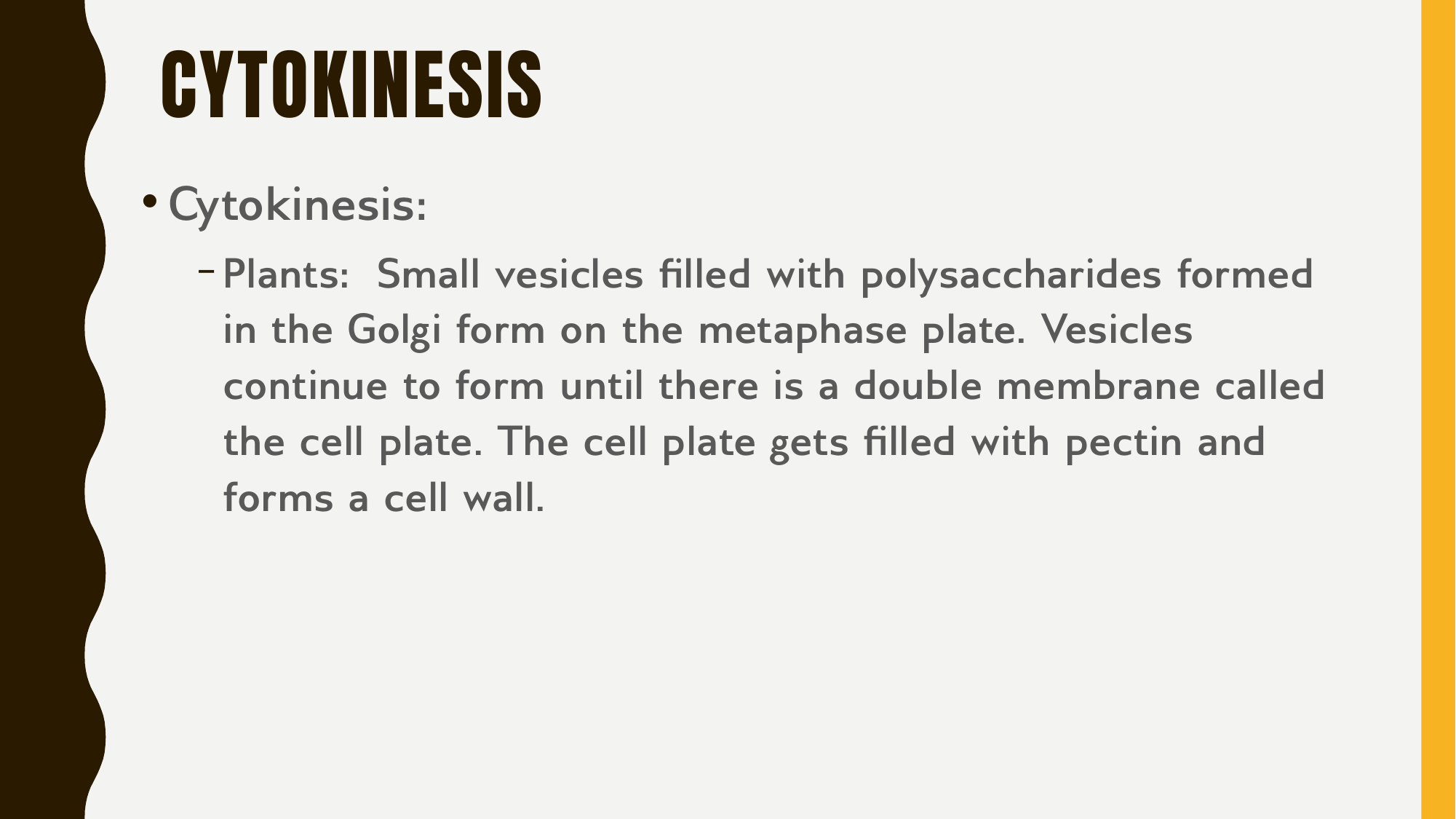

# Cytokinesis
Cytokinesis:
Plants:  Small vesicles filled with polysaccharides formed in the Golgi form on the metaphase plate. Vesicles continue to form until there is a double membrane called the cell plate. The cell plate gets filled with pectin and forms a cell wall.